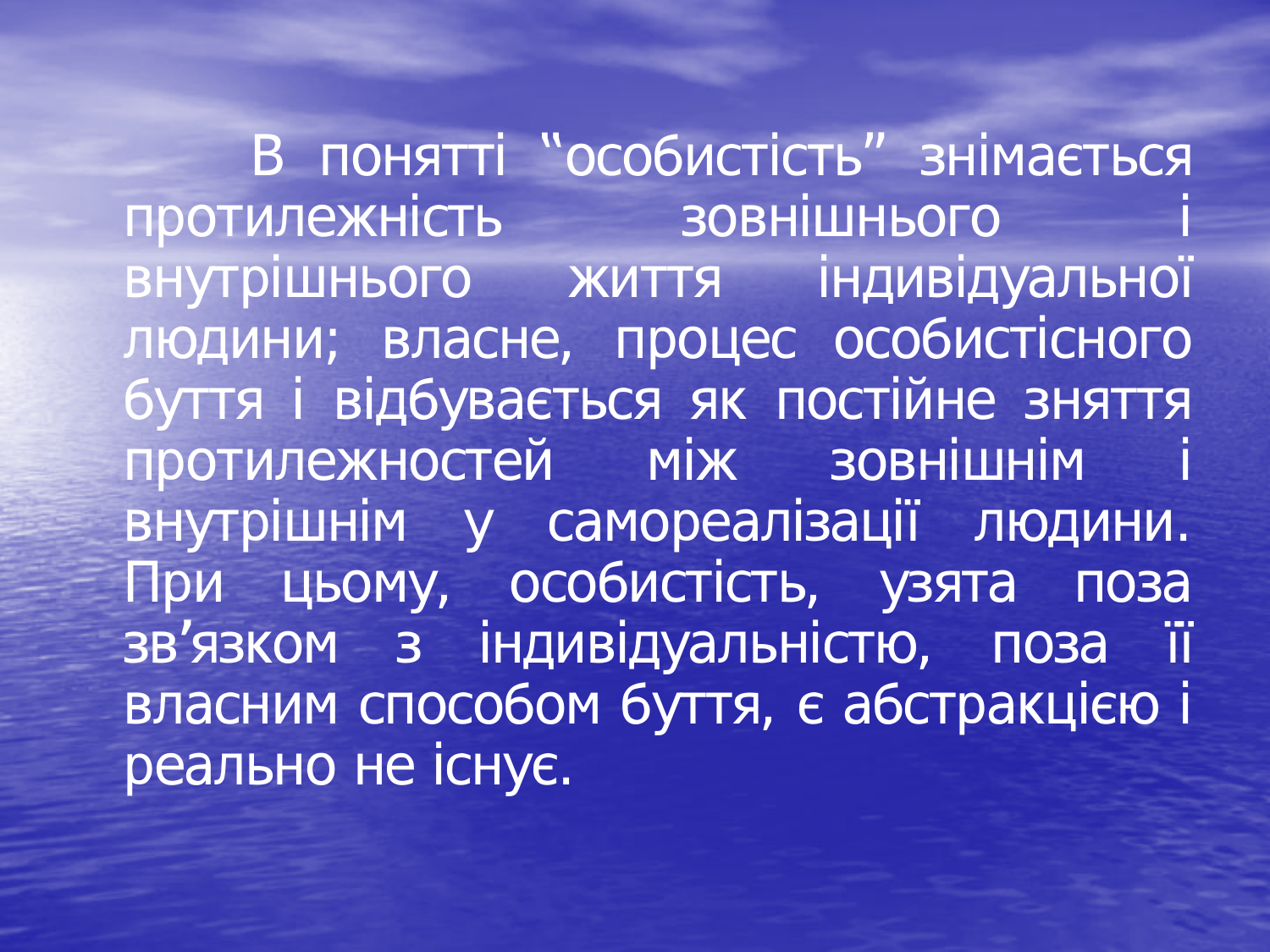

В понятті “особистість” знімається протилежність зовнішнього і внутрішнього життя індивідуальної людини; власне, процес особистісного буття і відбувається як постійне зняття протилежностей між зовнішнім і внутрішнім у самореалізації людини. При цьому, особистість, узята поза зв’язком з індивідуальністю, поза її власним способом буття, є абстракцією і реально не існує.